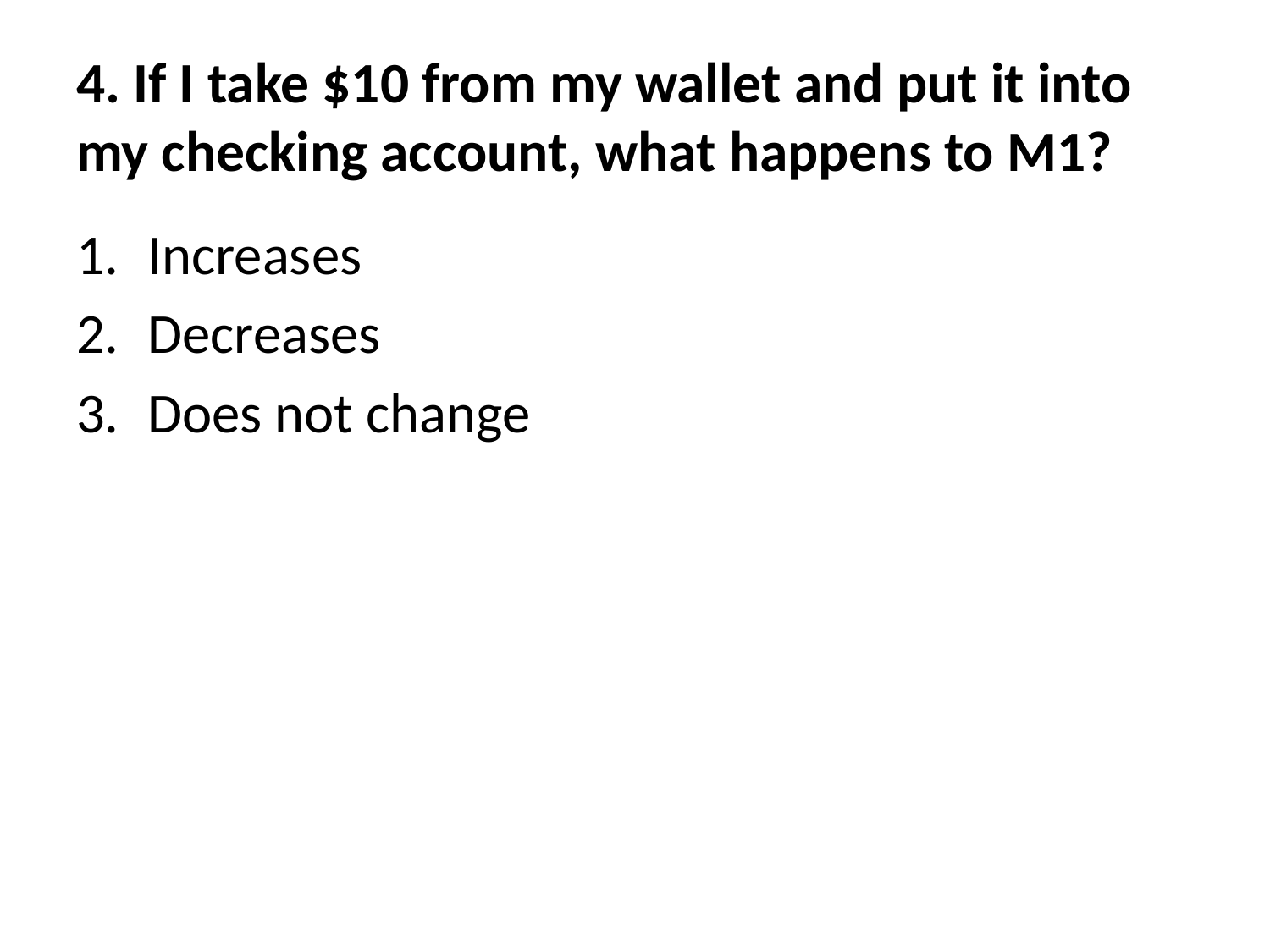

# 4. If I take $10 from my wallet and put it into my checking account, what happens to M1?
Increases
Decreases
Does not change